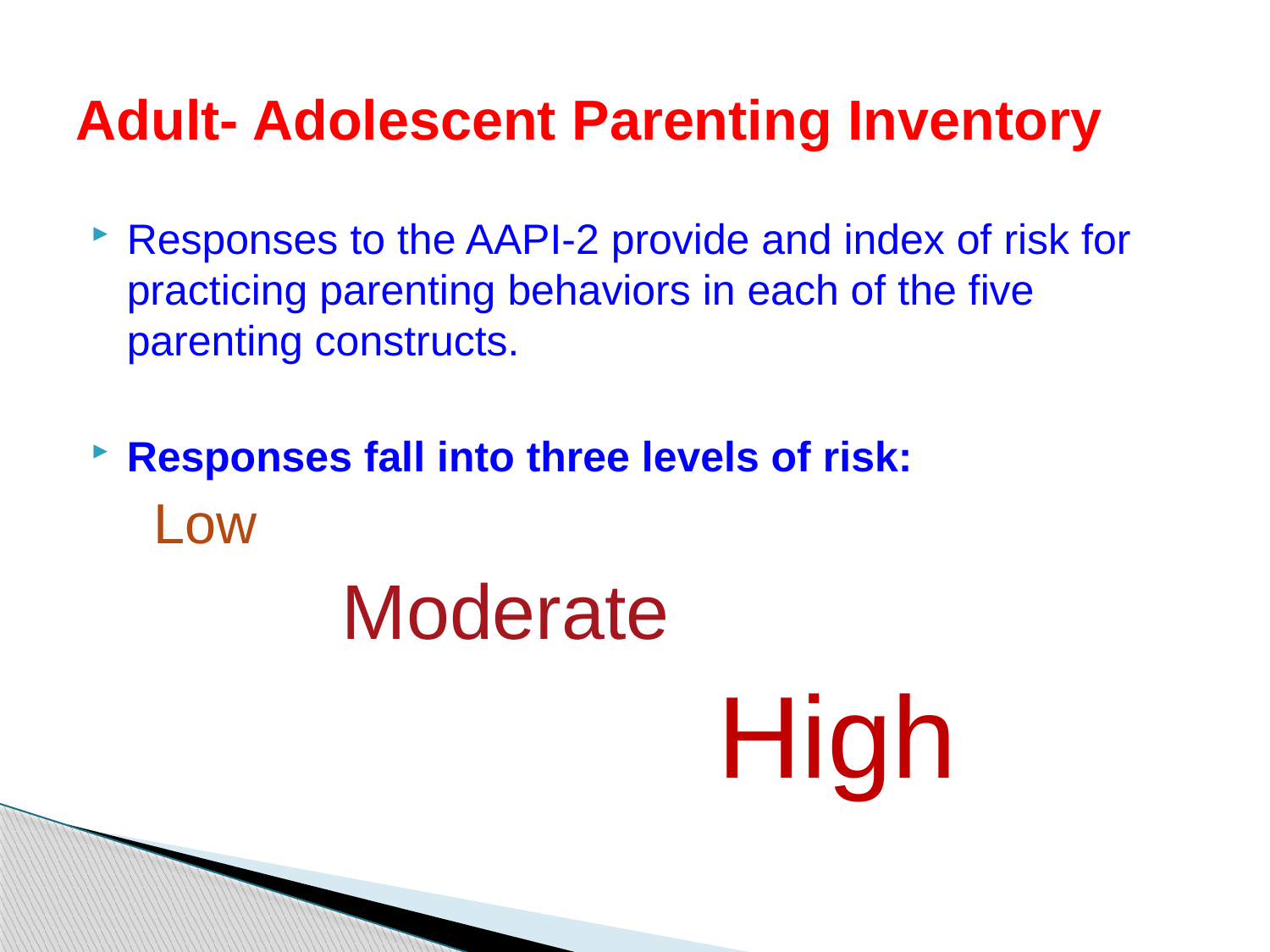

# Adult- Adolescent Parenting Inventory
Responses to the AAPI-2 provide and index of risk for practicing parenting behaviors in each of the five parenting constructs.

Responses fall into three levels of risk:
    Low
                Moderate
                                        High